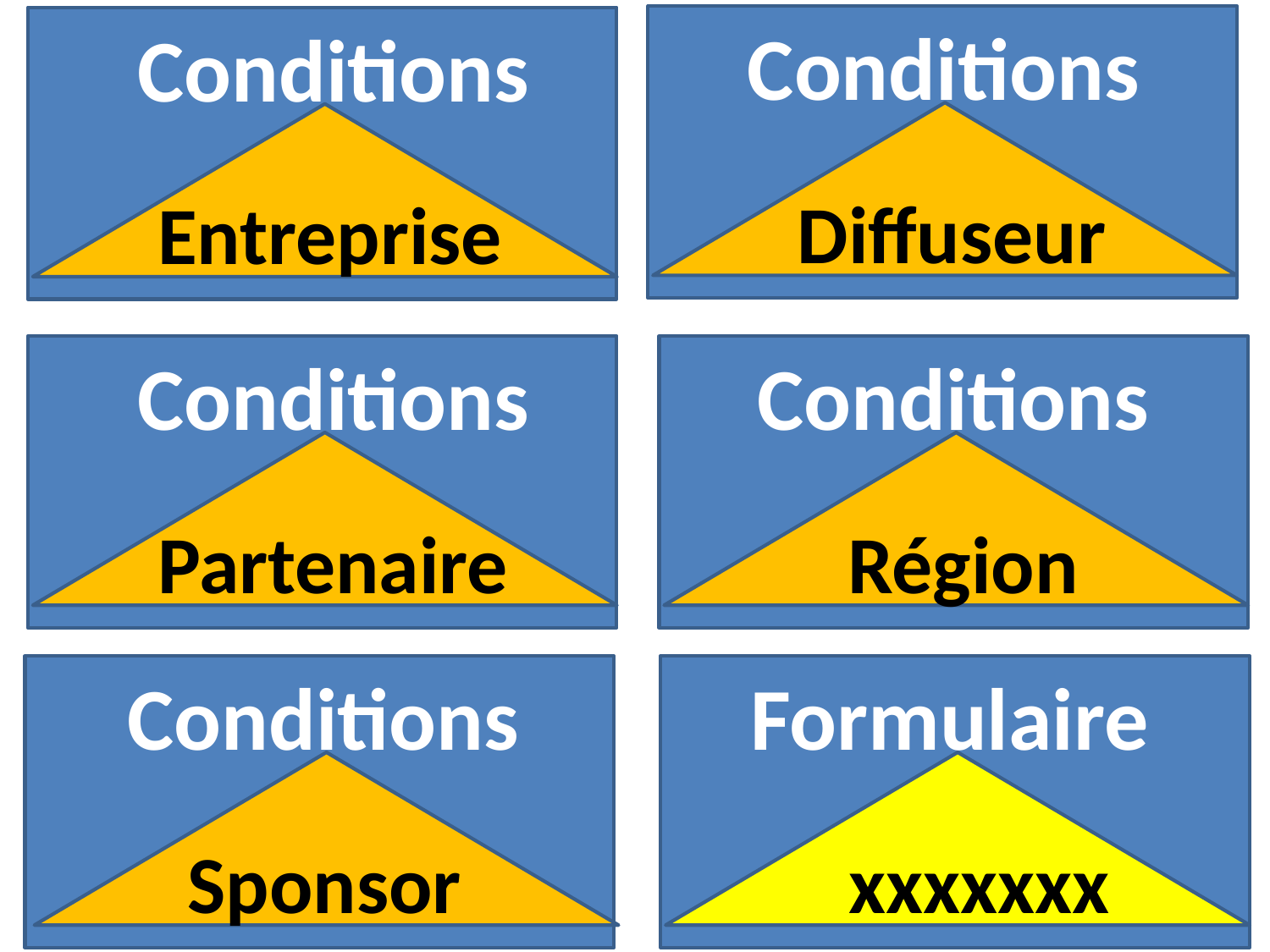

Conditions

Conditions

Diffuseur
Entreprise

Conditions

Conditions

Partenaire
Région

Conditions

Formulaire

Sponsor
xxxxxxx